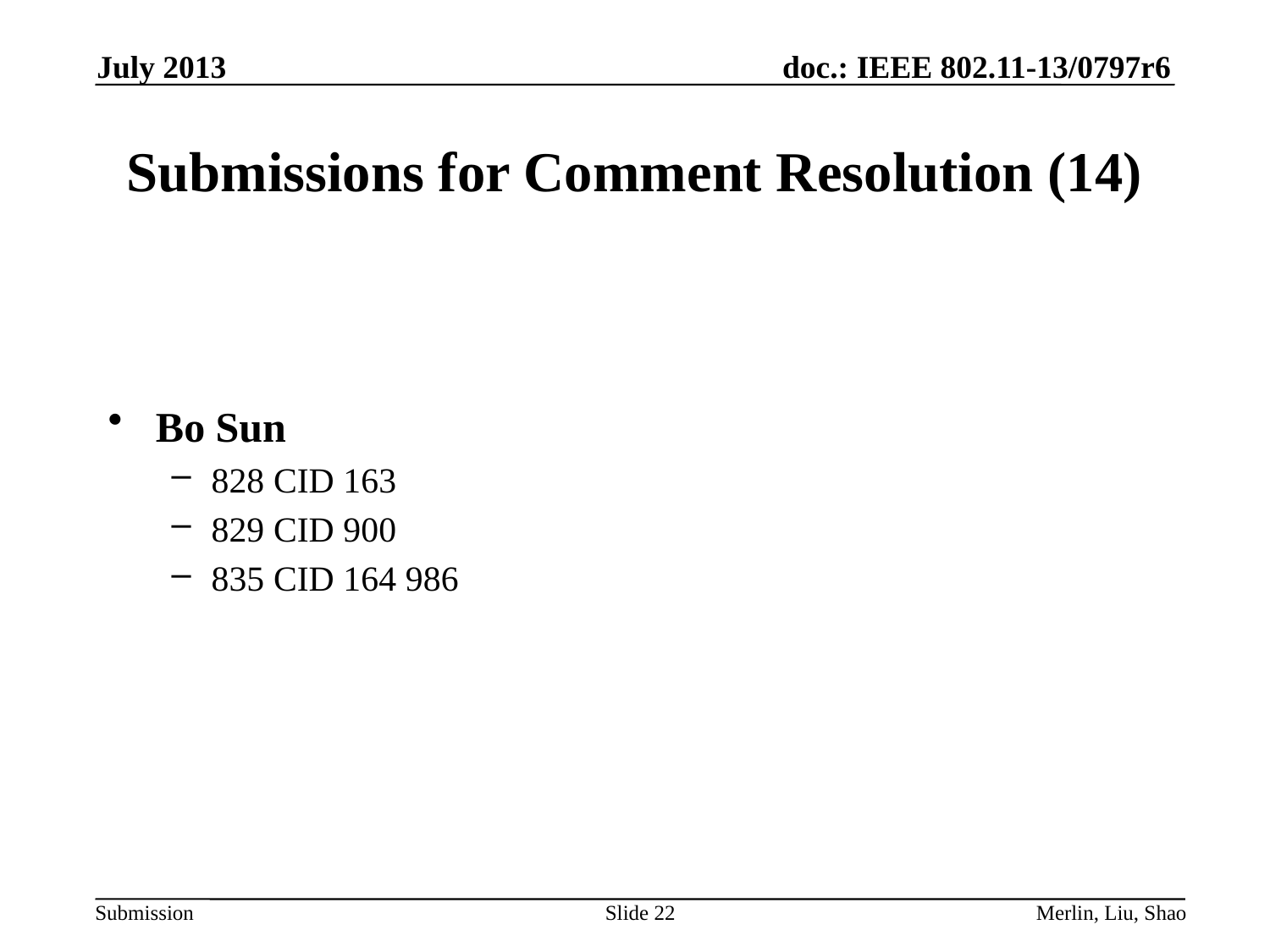

July 2013
# Submissions for Comment Resolution (14)

Bo Sun
828 CID 163
829 CID 900
835 CID 164 986

Slide 22
Merlin, Liu, Shao